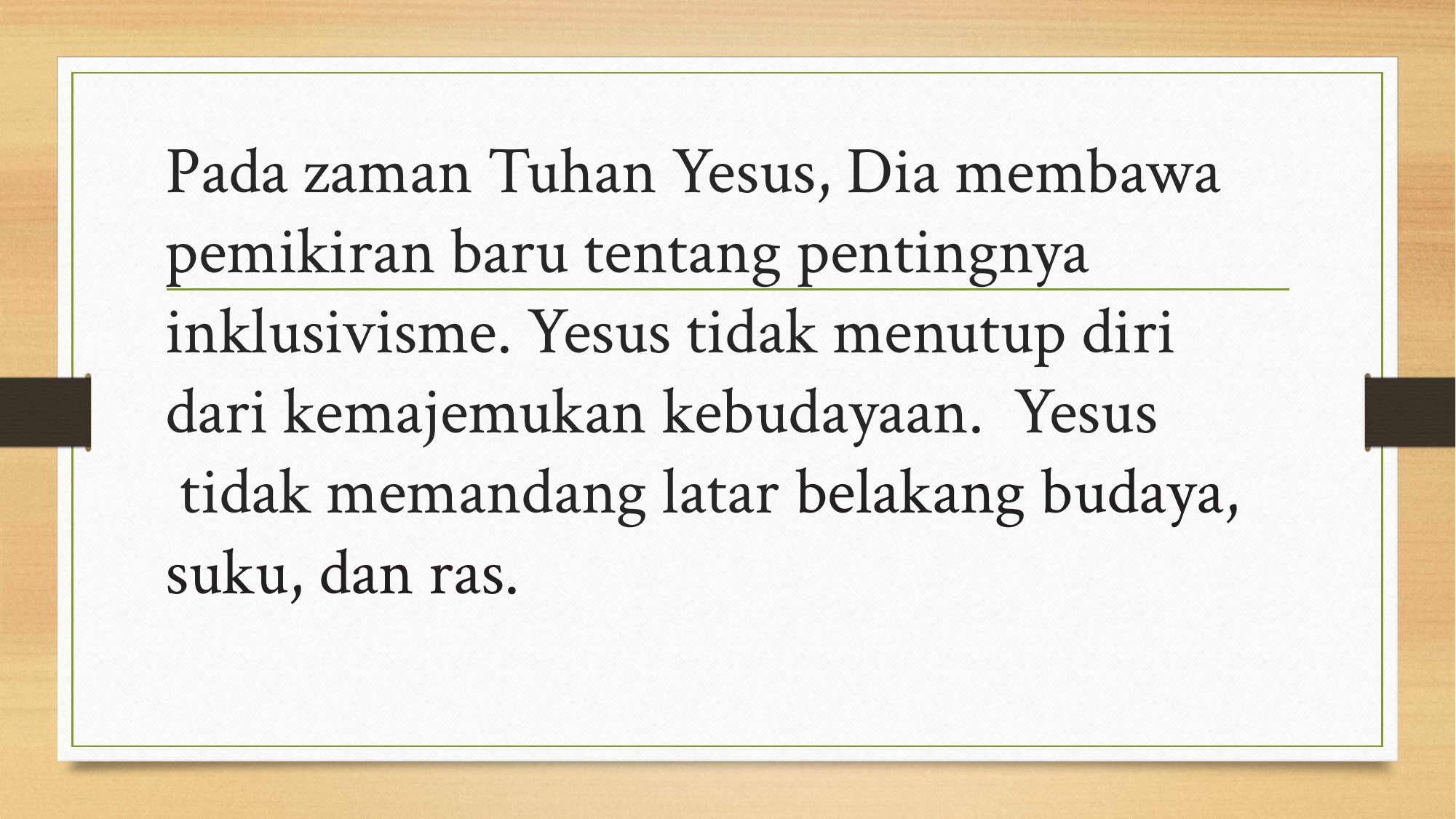

Pada zaman Tuhan Yesus, Dia membawa pemikiran baru tentang pentingnya inklusivisme. Yesus tidak menutup diri dari kemajemukan kebudayaan.  Yesus  tidak memandang latar belakang budaya, suku, dan ras.